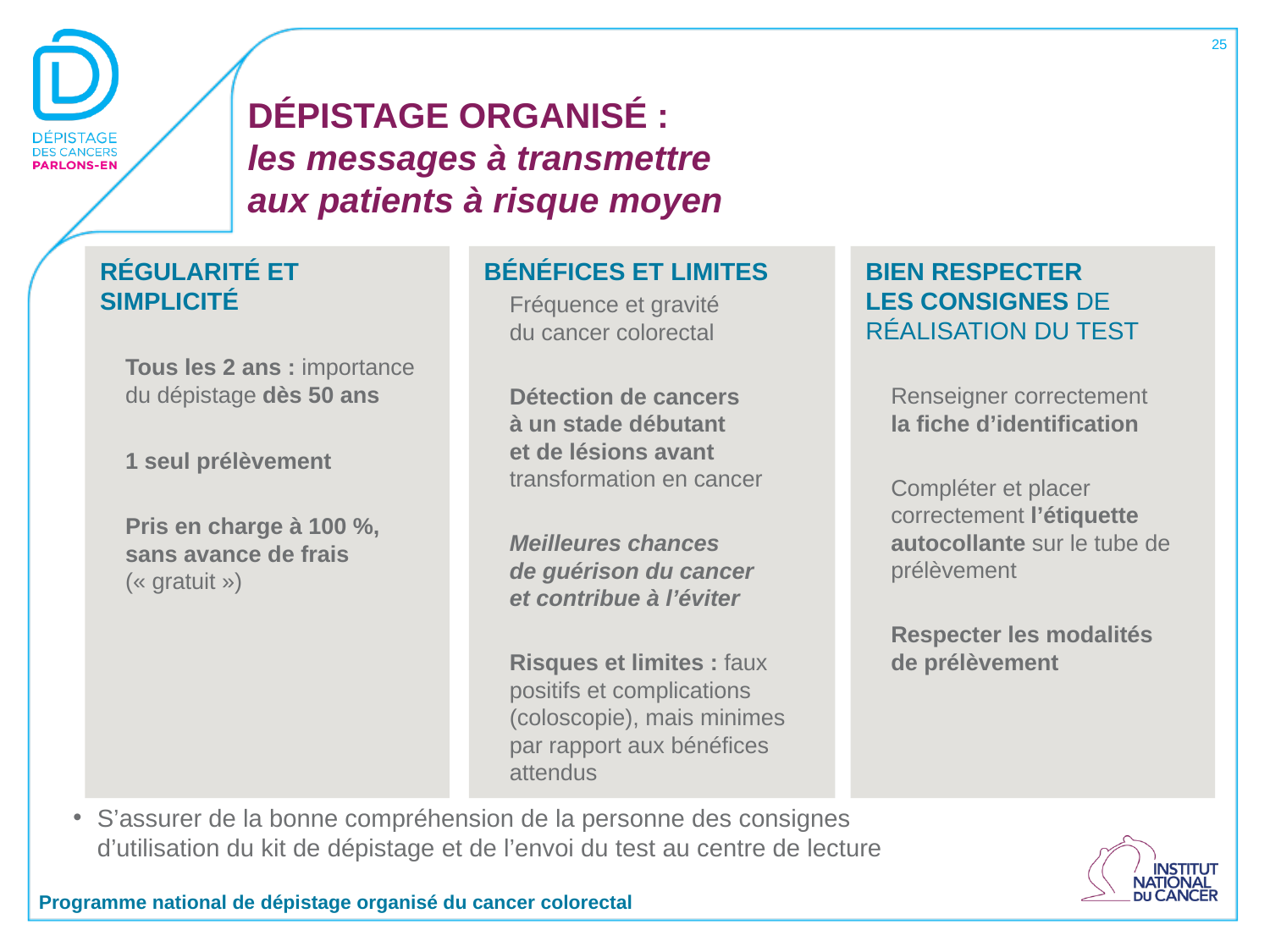

25
# DÉPISTAGE ORGANISÉ : les messages à transmettre aux patients à risque moyen
BIEN RESPECTER
LES CONSIGNES DE RÉALISATION DU TEST

Renseigner correctement
la fiche d’identification

Compléter et placer correctement l’étiquette autocollante sur le tube de prélèvement

Respecter les modalités
de prélèvement

RÉGULARITÉ ET SIMPLICITÉ

Tous les 2 ans : importance du dépistage dès 50 ans

1 seul prélèvement

Pris en charge à 100 %, sans avance de frais (« gratuit »)
BÉNÉFICES ET LIMITES
Fréquence et gravité
du cancer colorectal

Détection de cancers
à un stade débutant
et de lésions avant transformation en cancer

Meilleures chances
de guérison du cancer
et contribue à l’éviter

Risques et limites : faux positifs et complications (coloscopie), mais minimes par rapport aux bénéfices attendus
S’assurer de la bonne compréhension de la personne des consignes
d’utilisation du kit de dépistage et de l’envoi du test au centre de lecture
Programme national de dépistage organisé du cancer colorectal